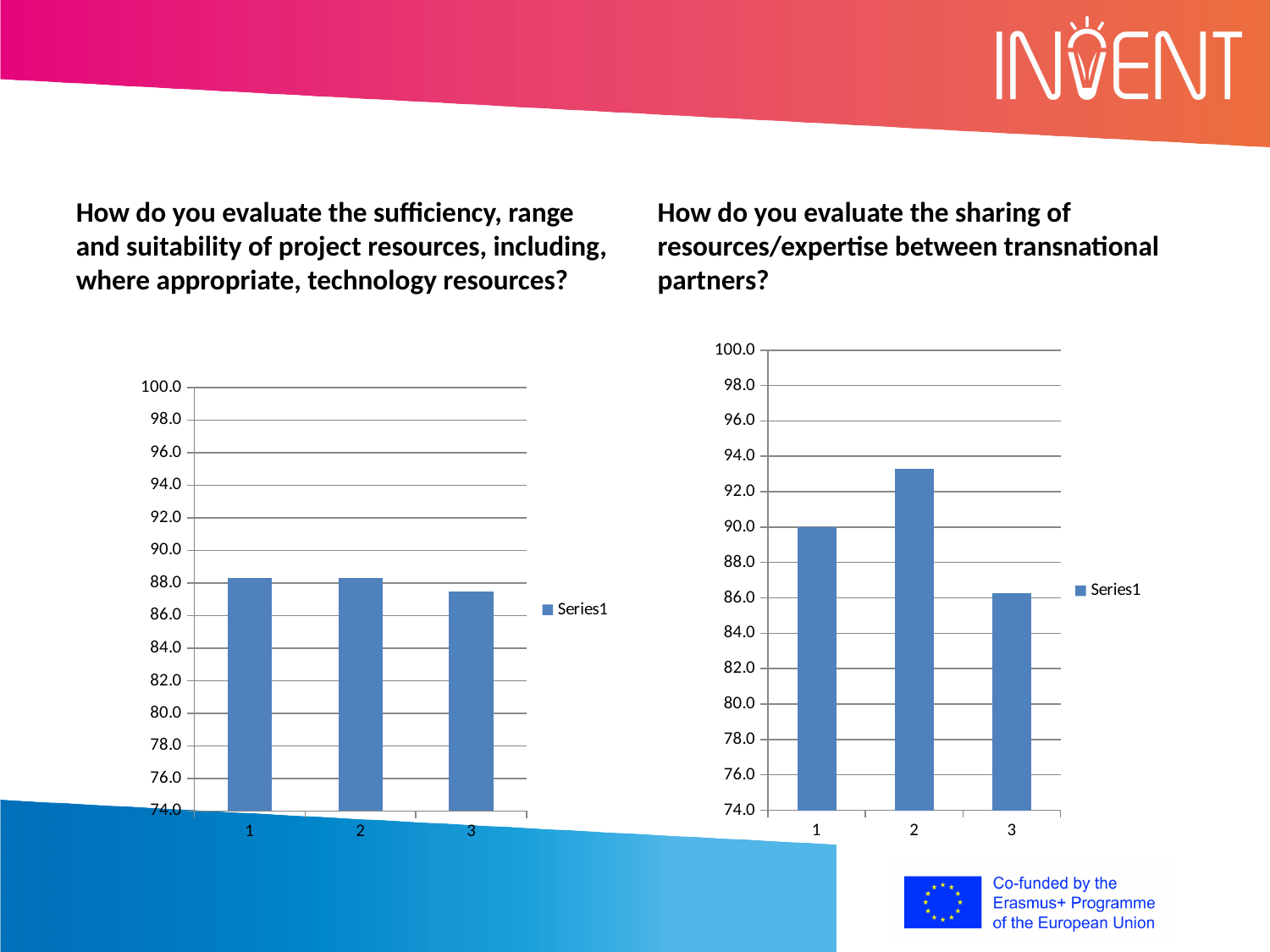

#
How do you evaluate the sufficiency, range and suitability of project resources, including, where appropriate, technology resources?
How do you evaluate the sharing of resources/expertise between transnational partners?

### Chart

| Category |  |
|---|---|

### Chart

| Category |  |
|---|---|